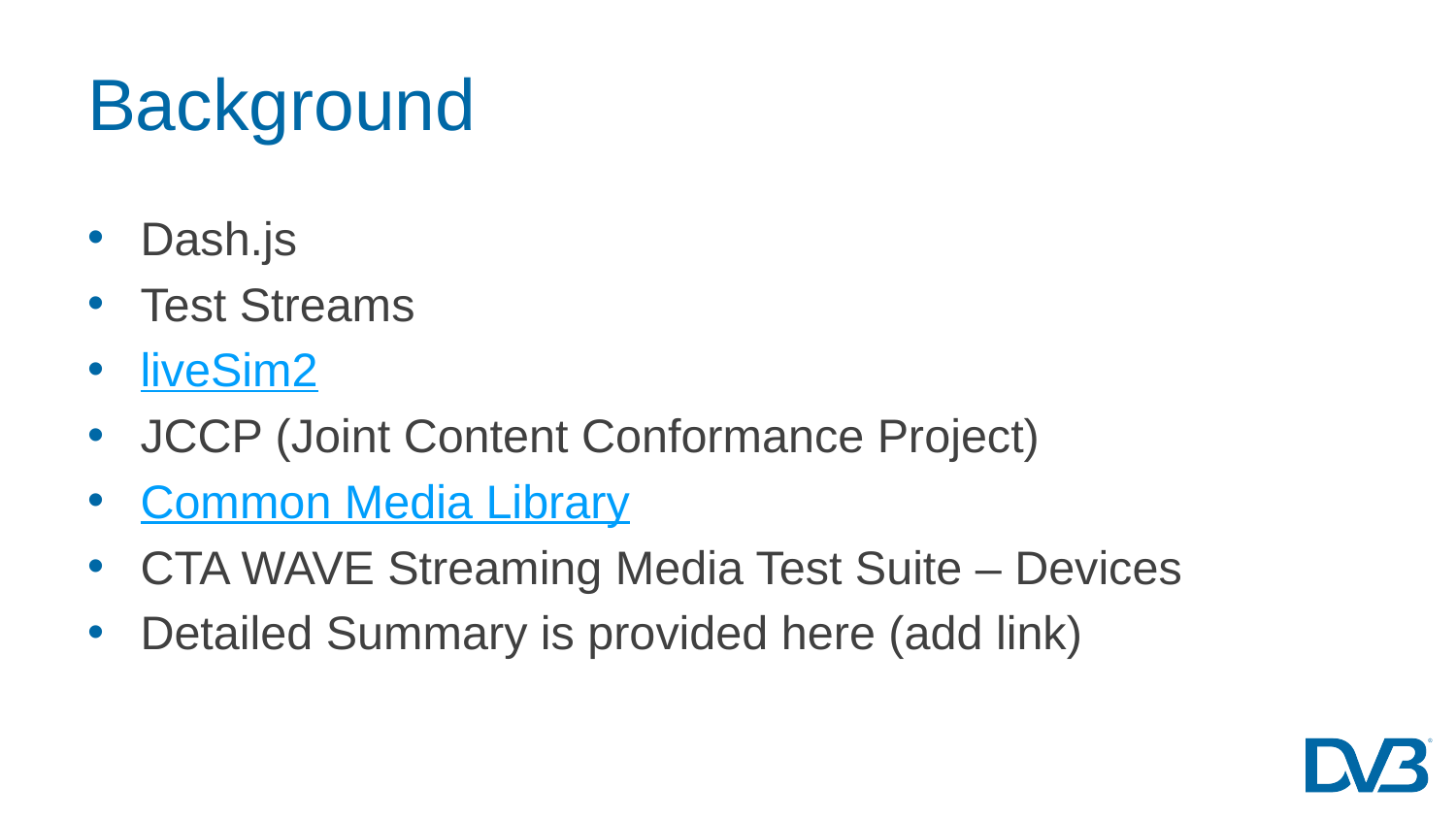

# Background
Dash.js
Test Streams
liveSim2
JCCP (Joint Content Conformance Project)
Common Media Library
CTA WAVE Streaming Media Test Suite – Devices
Detailed Summary is provided here (add link)